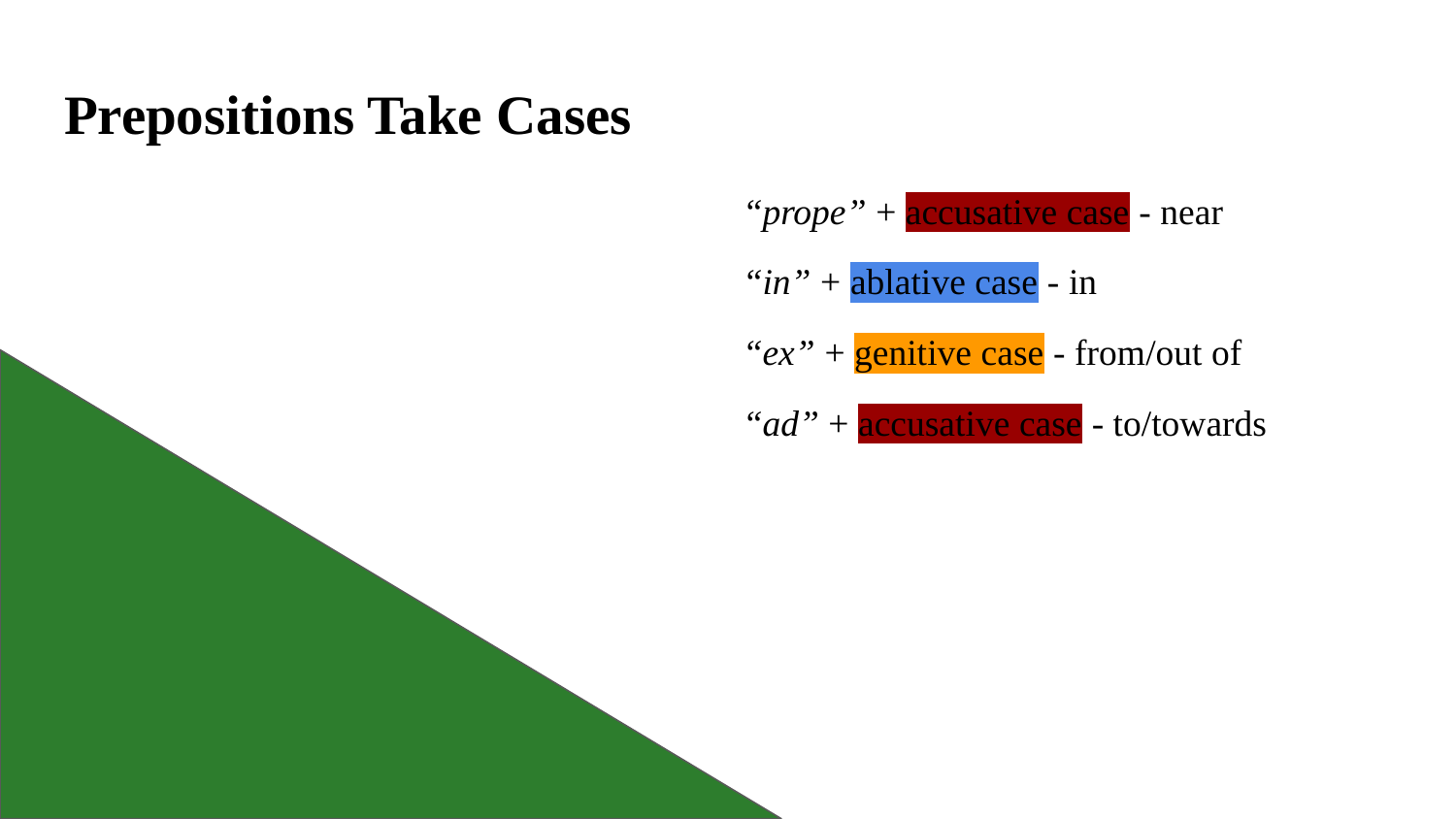

# Prepositions Take Cases
“prope” + accusative case - near
“in” + ablative case - in
“ex” + genitive case - from/out of
“ad” + accusative case - to/towards